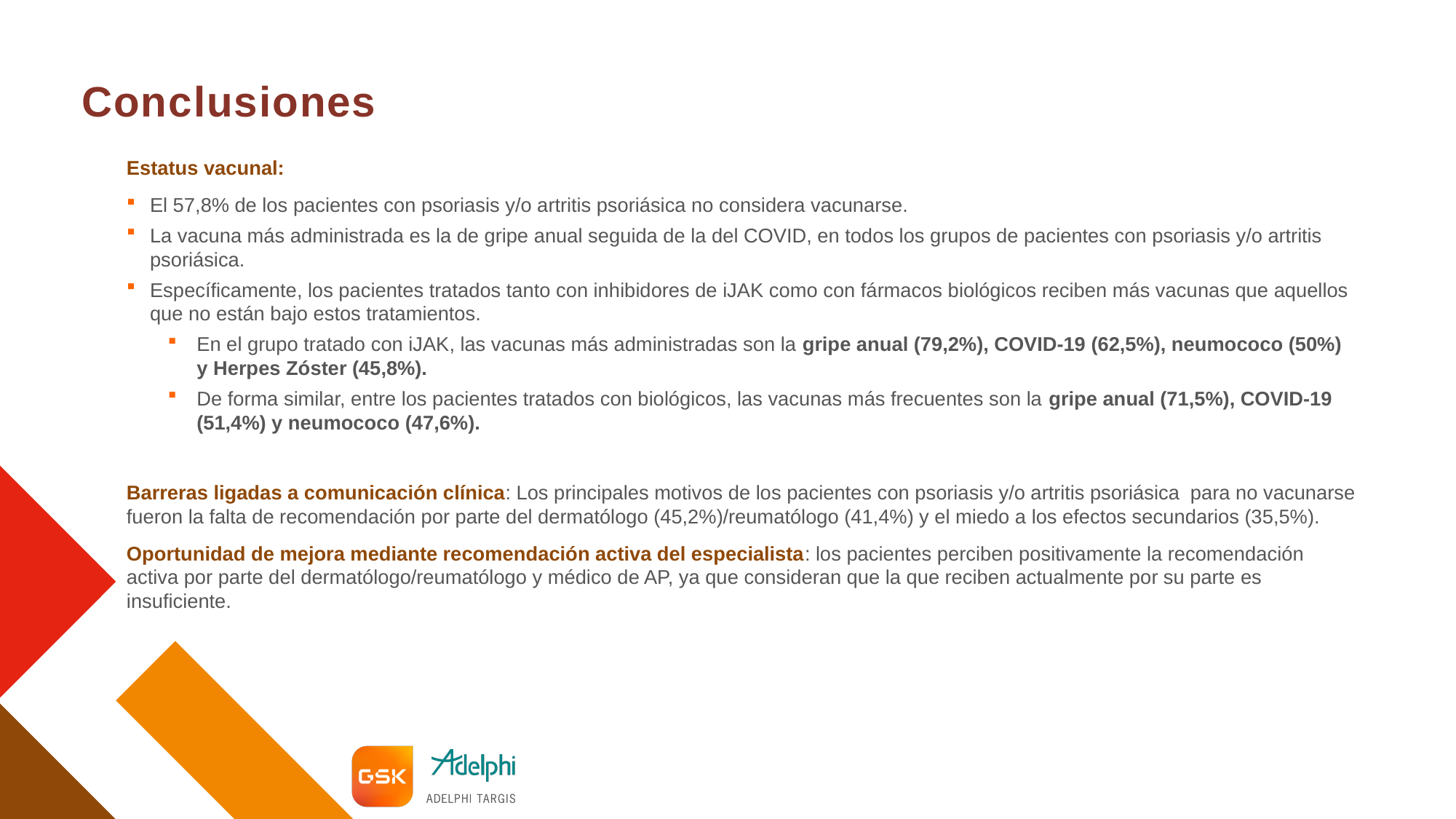

# Conclusiones
Estatus vacunal:
El 57,8% de los pacientes con psoriasis y/o artritis psoriásica no considera vacunarse.
La vacuna más administrada es la de gripe anual seguida de la del COVID, en todos los grupos de pacientes con psoriasis y/o artritis psoriásica.
Específicamente, los pacientes tratados tanto con inhibidores de iJAK como con fármacos biológicos reciben más vacunas que aquellos que no están bajo estos tratamientos.
En el grupo tratado con iJAK, las vacunas más administradas son la gripe anual (79,2%), COVID-19 (62,5%), neumococo (50%) y Herpes Zóster (45,8%).
De forma similar, entre los pacientes tratados con biológicos, las vacunas más frecuentes son la gripe anual (71,5%), COVID-19 (51,4%) y neumococo (47,6%).

Barreras ligadas a comunicación clínica: Los principales motivos de los pacientes con psoriasis y/o artritis psoriásica  para no vacunarse fueron la falta de recomendación por parte del dermatólogo (45,2%)/reumatólogo (41,4%) y el miedo a los efectos secundarios (35,5%).
Oportunidad de mejora mediante recomendación activa del especialista: los pacientes perciben positivamente la recomendación activa por parte del dermatólogo/reumatólogo y médico de AP, ya que consideran que la que reciben actualmente por su parte es insuficiente.